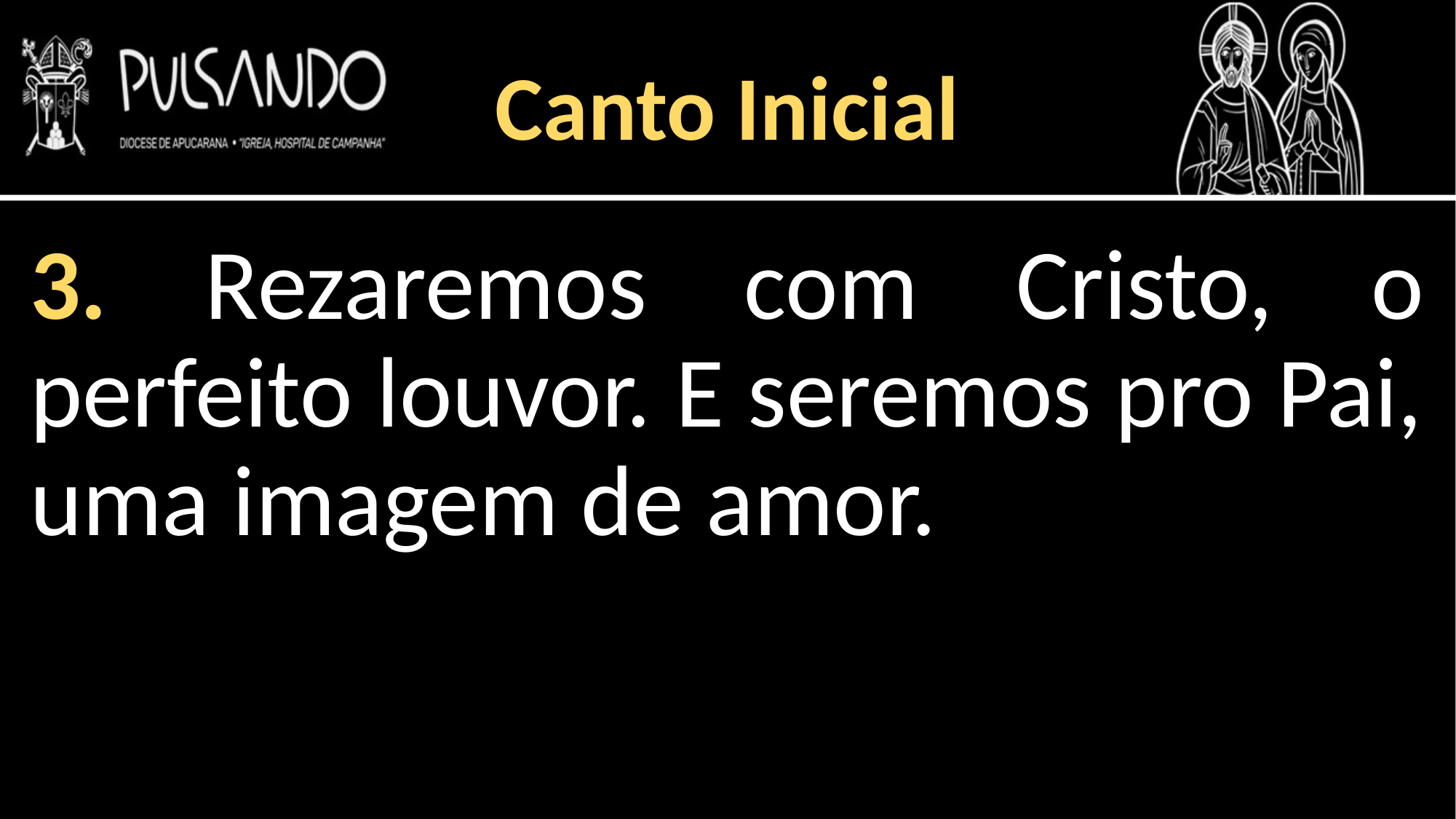

Canto Inicial
3. Rezaremos com Cristo, o perfeito louvor. E seremos pro Pai, uma imagem de amor.